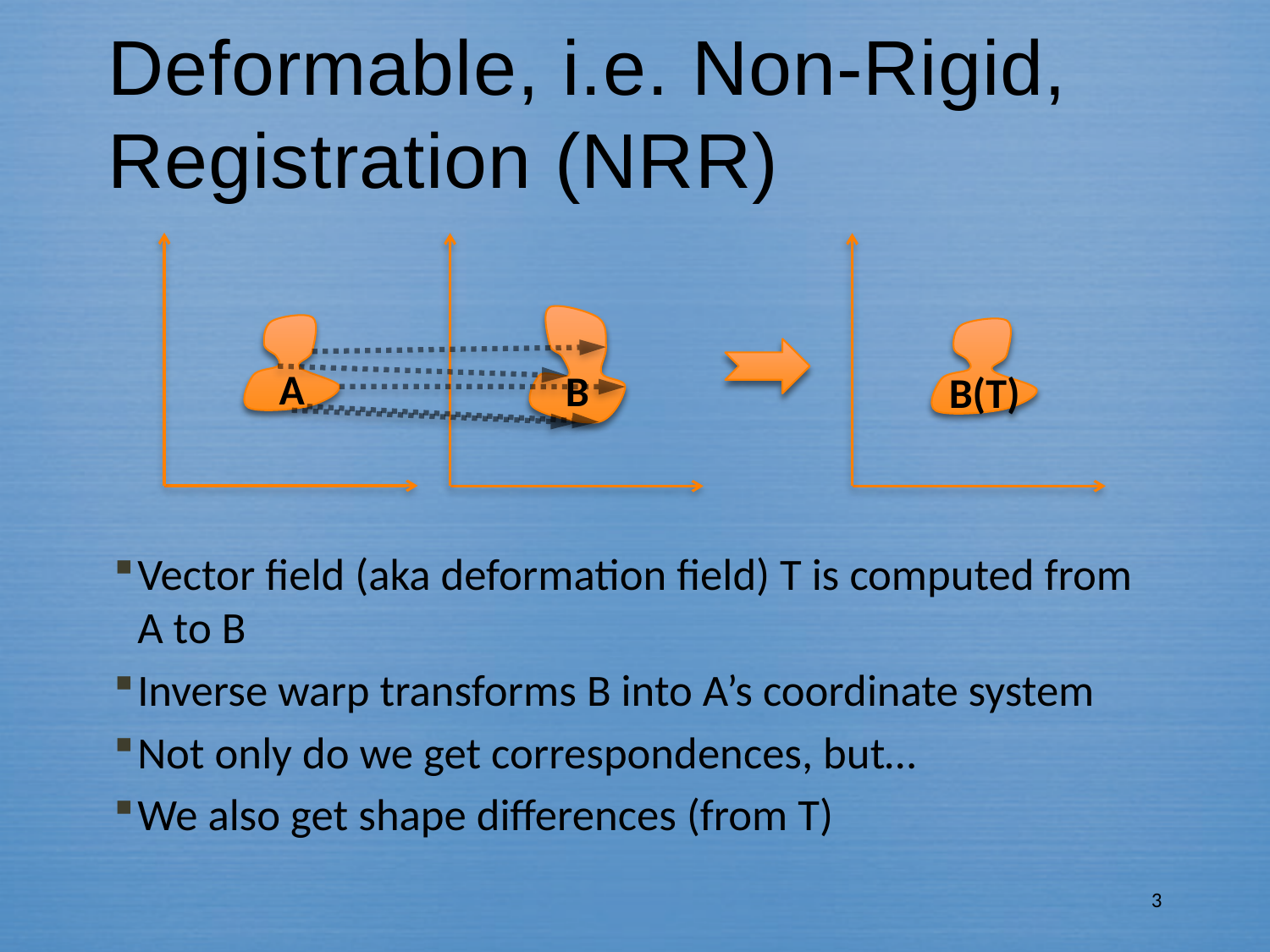

# Deformable, i.e. Non-Rigid, Registration (NRR)

A

B

B(T)

Vector field (aka deformation field) T is computed from A to B
Inverse warp transforms B into A’s coordinate system
Not only do we get correspondences, but…
We also get shape differences (from T)
3